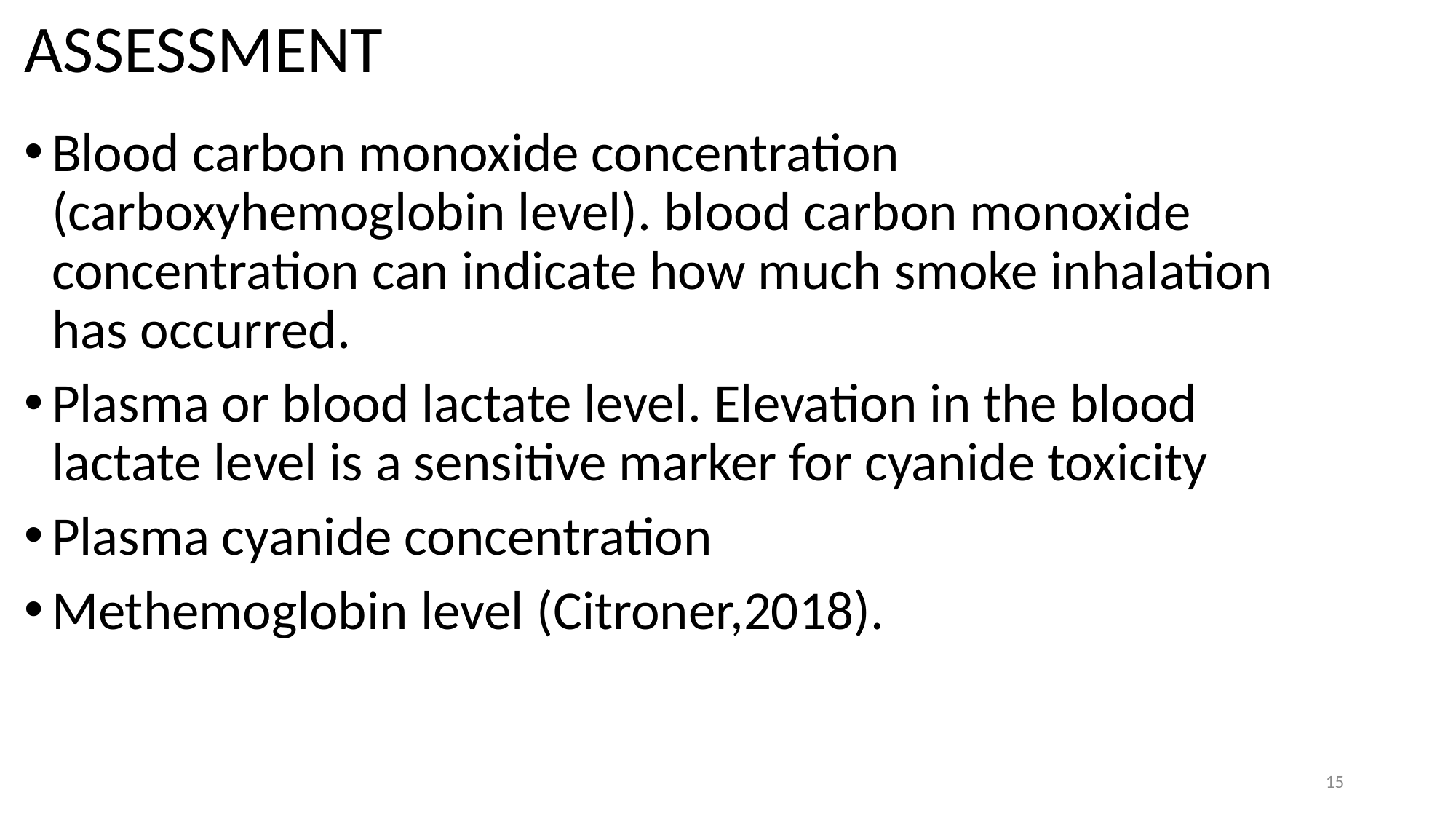

# ASSESSMENT
Blood carbon monoxide concentration (carboxyhemoglobin level). blood carbon monoxide concentration can indicate how much smoke inhalation has occurred.
Plasma or blood lactate level. Elevation in the blood lactate level is a sensitive marker for cyanide toxicity
Plasma cyanide concentration
Methemoglobin level (Citroner,2018).
15